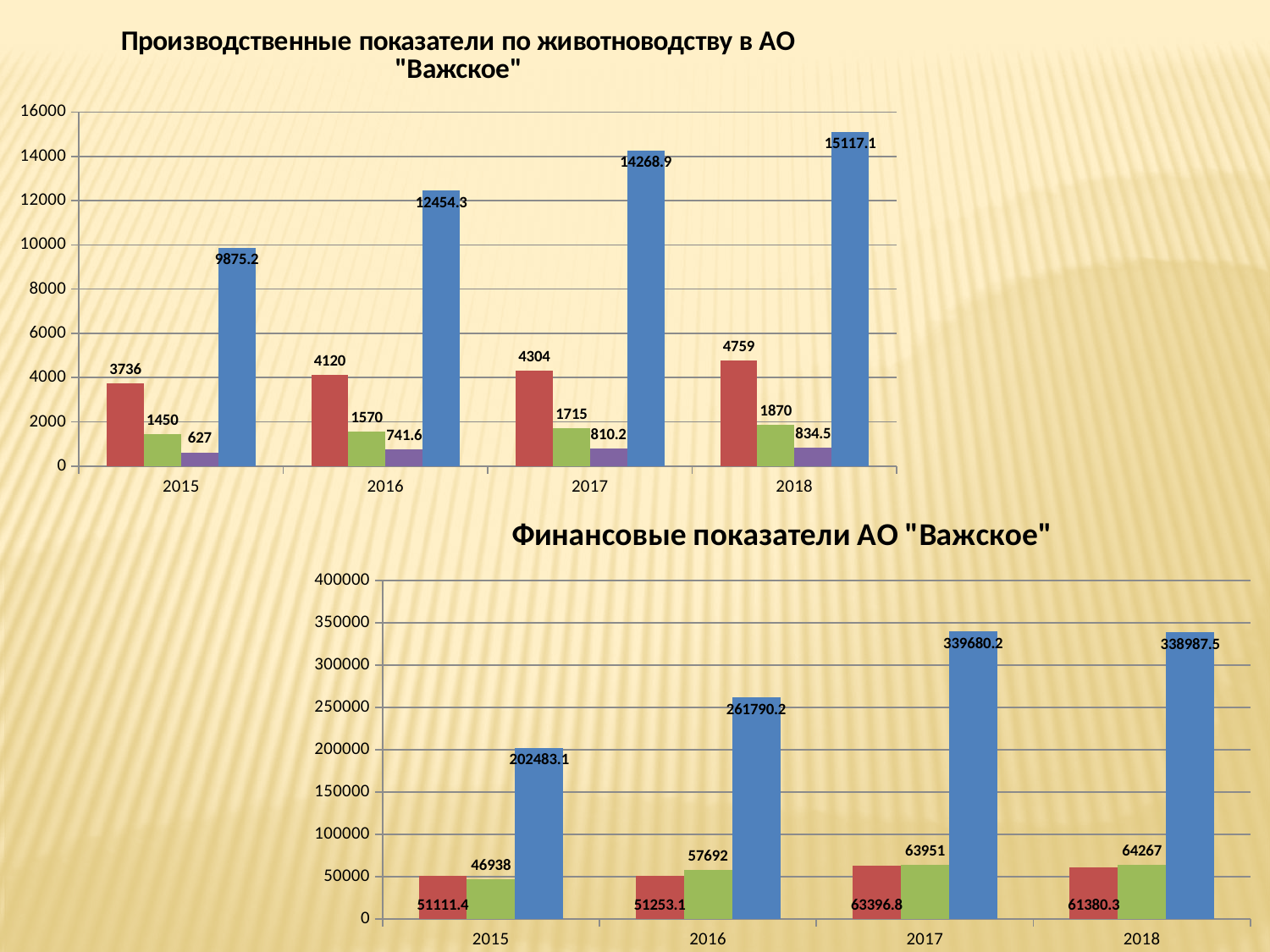

### Chart: Производственные показатели по животноводству в АО "Важское"

| Category |  |  |  |  |
|---|---|---|---|---|
| 2015 | 9875.2 | 3736.0 | 1450.0 | 627.0 |
| 2016 | 12454.3 | 4120.0 | 1570.0 | 741.6 |
| 2017 | 14268.9 | 4304.0 | 1715.0 | 810.2 |
| 2018 | 15117.1 | 4759.0 | 1870.0 | 834.5 |

### Chart: Финансовые показатели АО "Важское"

| Category |  |  |  |
|---|---|---|---|
| 2015 | 202483.1 | 51111.4 | 46938.0 |
| 2016 | 261790.2 | 51253.1 | 57692.0 |
| 2017 | 339680.2 | 63396.8 | 63951.0 |
| 2018 | 338987.5 | 61380.3 | 64267.0 |